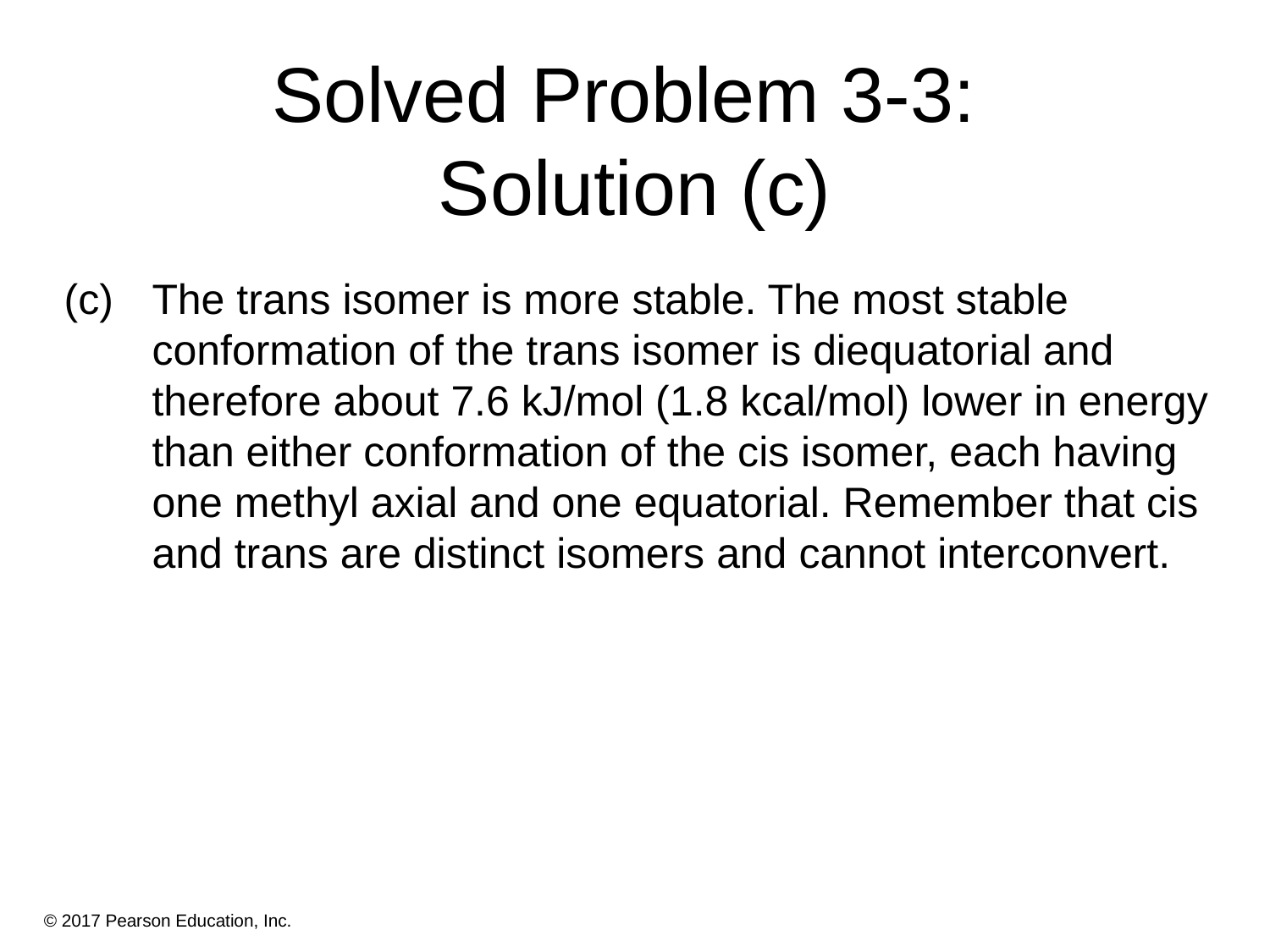

# Solved Problem 3-3: Solution (c)
(c)	The trans isomer is more stable. The most stable conformation of the trans isomer is diequatorial and therefore about 7.6 kJ/mol (1.8 kcal/mol) lower in energy than either conformation of the cis isomer, each having one methyl axial and one equatorial. Remember that cis and trans are distinct isomers and cannot interconvert.